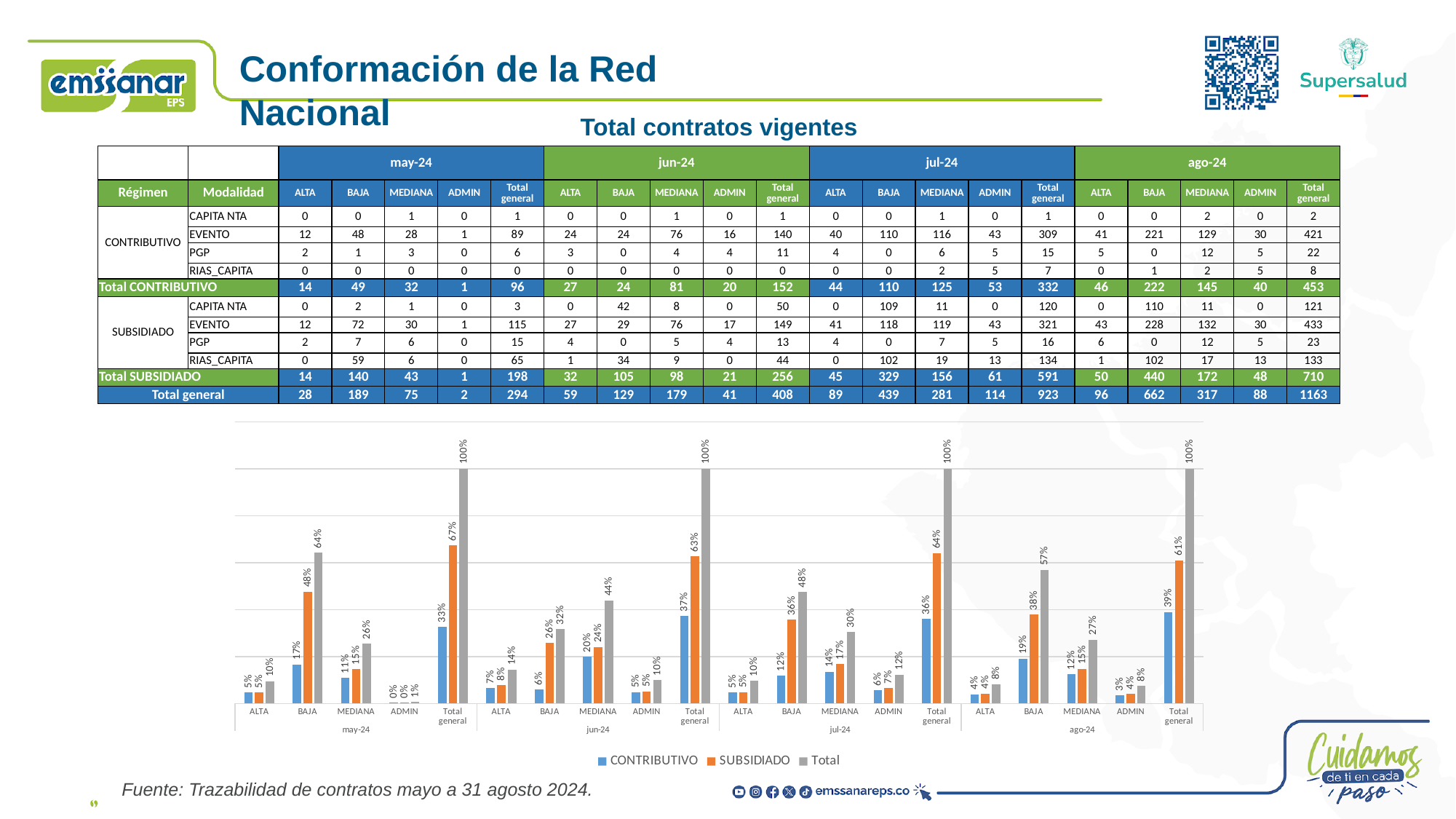

Conformación de la Red Nacional
Total contratos vigentes
|  |  | may-24 |  |  |  |  | jun-24 |  |  |  |  | jul-24 |  |  |  |  | ago-24 |  |  |  |  |
| --- | --- | --- | --- | --- | --- | --- | --- | --- | --- | --- | --- | --- | --- | --- | --- | --- | --- | --- | --- | --- | --- |
| Régimen | Modalidad | ALTA | BAJA | MEDIANA | ADMIN | Total general | ALTA | BAJA | MEDIANA | ADMIN | Total general | ALTA | BAJA | MEDIANA | ADMIN | Total general | ALTA | BAJA | MEDIANA | ADMIN | Total general |
| CONTRIBUTIVO | CAPITA NTA | 0 | 0 | 1 | 0 | 1 | 0 | 0 | 1 | 0 | 1 | 0 | 0 | 1 | 0 | 1 | 0 | 0 | 2 | 0 | 2 |
|  | EVENTO | 12 | 48 | 28 | 1 | 89 | 24 | 24 | 76 | 16 | 140 | 40 | 110 | 116 | 43 | 309 | 41 | 221 | 129 | 30 | 421 |
|  | PGP | 2 | 1 | 3 | 0 | 6 | 3 | 0 | 4 | 4 | 11 | 4 | 0 | 6 | 5 | 15 | 5 | 0 | 12 | 5 | 22 |
|  | RIAS\_CAPITA | 0 | 0 | 0 | 0 | 0 | 0 | 0 | 0 | 0 | 0 | 0 | 0 | 2 | 5 | 7 | 0 | 1 | 2 | 5 | 8 |
| Total CONTRIBUTIVO |  | 14 | 49 | 32 | 1 | 96 | 27 | 24 | 81 | 20 | 152 | 44 | 110 | 125 | 53 | 332 | 46 | 222 | 145 | 40 | 453 |
| SUBSIDIADO | CAPITA NTA | 0 | 2 | 1 | 0 | 3 | 0 | 42 | 8 | 0 | 50 | 0 | 109 | 11 | 0 | 120 | 0 | 110 | 11 | 0 | 121 |
|  | EVENTO | 12 | 72 | 30 | 1 | 115 | 27 | 29 | 76 | 17 | 149 | 41 | 118 | 119 | 43 | 321 | 43 | 228 | 132 | 30 | 433 |
|  | PGP | 2 | 7 | 6 | 0 | 15 | 4 | 0 | 5 | 4 | 13 | 4 | 0 | 7 | 5 | 16 | 6 | 0 | 12 | 5 | 23 |
|  | RIAS\_CAPITA | 0 | 59 | 6 | 0 | 65 | 1 | 34 | 9 | 0 | 44 | 0 | 102 | 19 | 13 | 134 | 1 | 102 | 17 | 13 | 133 |
| Total SUBSIDIADO |  | 14 | 140 | 43 | 1 | 198 | 32 | 105 | 98 | 21 | 256 | 45 | 329 | 156 | 61 | 591 | 50 | 440 | 172 | 48 | 710 |
| Total general |  | 28 | 189 | 75 | 2 | 294 | 59 | 129 | 179 | 41 | 408 | 89 | 439 | 281 | 114 | 923 | 96 | 662 | 317 | 88 | 1163 |

### Chart

| Category | CONTRIBUTIVO | SUBSIDIADO | Total |
|---|---|---|---|
| ALTA | 0.047619047619047616 | 0.047619047619047616 | 0.09523809523809523 |
| BAJA | 0.16666666666666666 | 0.47619047619047616 | 0.6428571428571429 |
| MEDIANA | 0.10884353741496598 | 0.14625850340136054 | 0.25510204081632654 |
| ADMIN | 0.003401360544217687 | 0.003401360544217687 | 0.006802721088435374 |
| Total general | 0.32653061224489793 | 0.673469387755102 | 1.0 |
| ALTA | 0.0661764705882353 | 0.0784313725490196 | 0.14460784313725492 |
| BAJA | 0.058823529411764705 | 0.25735294117647056 | 0.3161764705882353 |
| MEDIANA | 0.19852941176470587 | 0.24019607843137256 | 0.4387254901960784 |
| ADMIN | 0.049019607843137254 | 0.051470588235294115 | 0.10049019607843138 |
| Total general | 0.37254901960784315 | 0.6274509803921569 | 1.0 |
| ALTA | 0.047670639219934995 | 0.04875406283856988 | 0.09642470205850487 |
| BAJA | 0.11917659804983749 | 0.3564463705308776 | 0.47562296858071507 |
| MEDIANA | 0.13542795232936078 | 0.16901408450704225 | 0.30444203683640303 |
| ADMIN | 0.05742145178764897 | 0.06608884073672806 | 0.12351029252437704 |
| Total general | 0.35969664138678226 | 0.6403033586132177 | 1.0 |
| ALTA | 0.03955288048151333 | 0.04299226139294927 | 0.0825451418744626 |
| BAJA | 0.19088564058469476 | 0.37833190025795355 | 0.5692175408426483 |
| MEDIANA | 0.12467755803955288 | 0.14789337919174547 | 0.2725709372312984 |
| ADMIN | 0.034393809114359415 | 0.0412725709372313 | 0.07566638005159071 |
| Total general | 0.3895098882201204 | 0.6104901117798797 | 1.0 |
Fuente: Trazabilidad de contratos mayo a 31 agosto 2024.